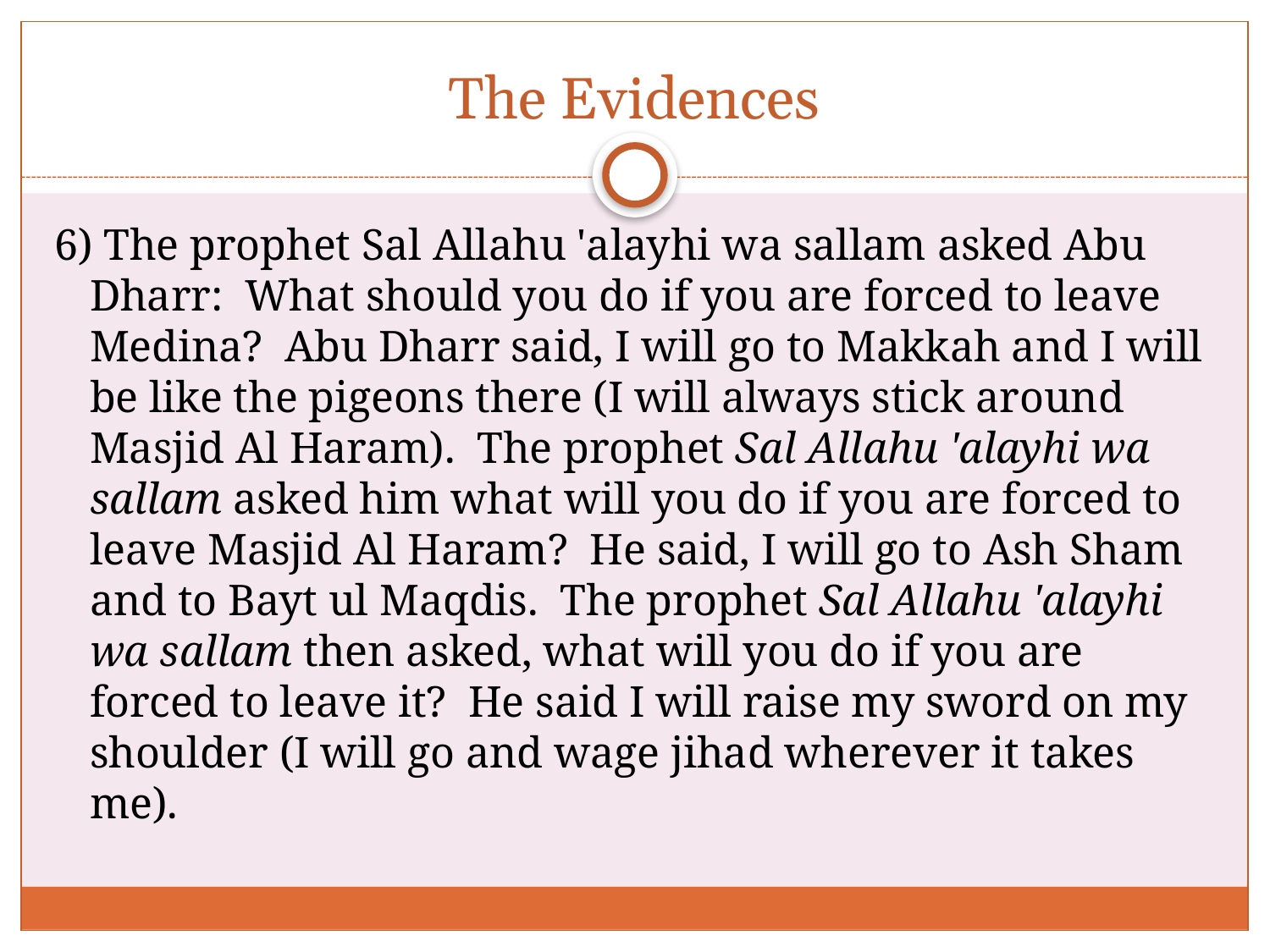

# The Evidences
6) The prophet Sal Allahu 'alayhi wa sallam asked Abu Dharr:  What should you do if you are forced to leave Medina?  Abu Dharr said, I will go to Makkah and I will be like the pigeons there (I will always stick around Masjid Al Haram).  The prophet Sal Allahu 'alayhi wa sallam asked him what will you do if you are forced to leave Masjid Al Haram?  He said, I will go to Ash Sham and to Bayt ul Maqdis.  The prophet Sal Allahu 'alayhi wa sallam then asked, what will you do if you are forced to leave it?  He said I will raise my sword on my shoulder (I will go and wage jihad wherever it takes me).